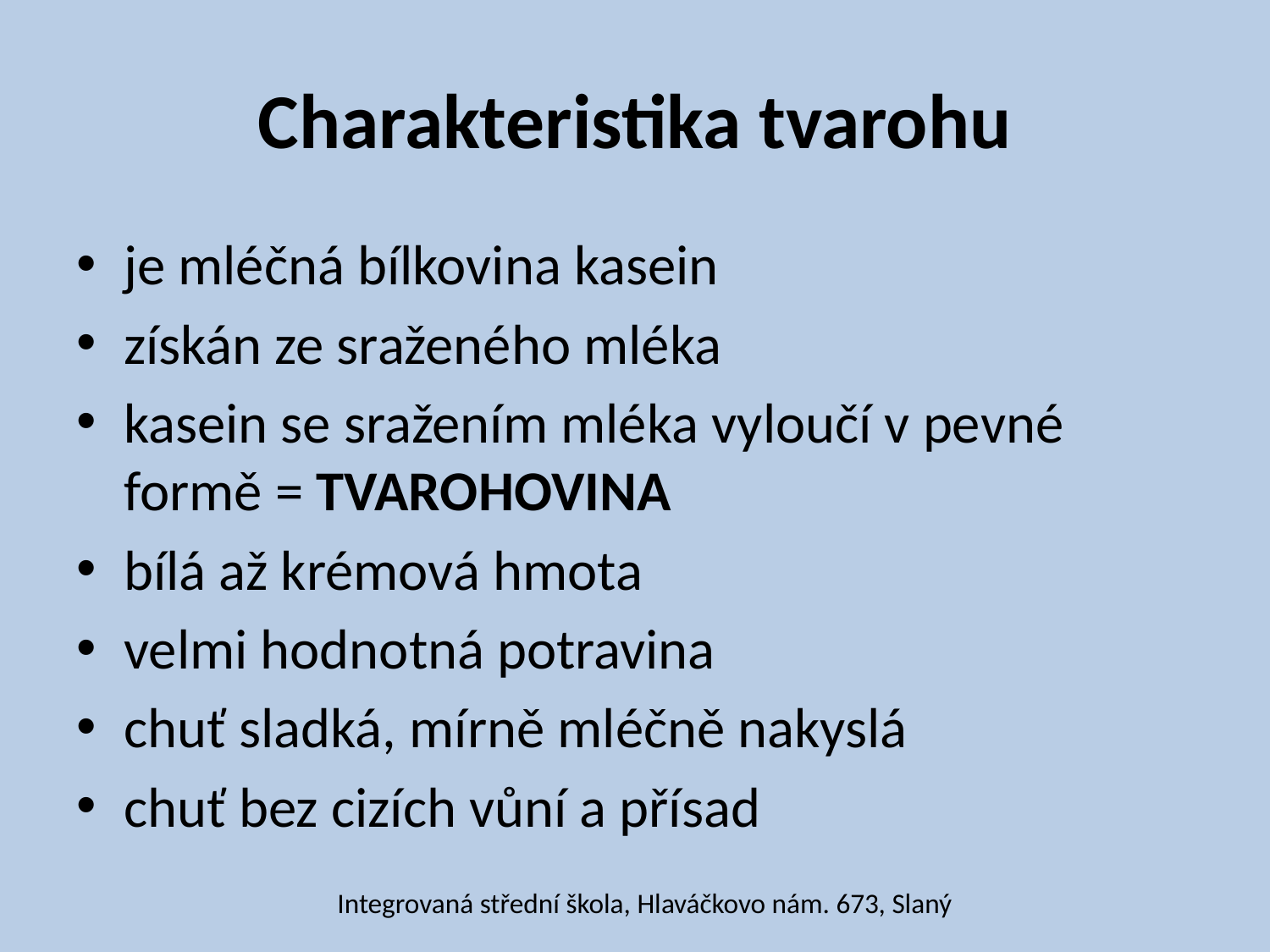

# Charakteristika tvarohu
je mléčná bílkovina kasein
získán ze sraženého mléka
kasein se sražením mléka vyloučí v pevné formě = TVAROHOVINA
bílá až krémová hmota
velmi hodnotná potravina
chuť sladká, mírně mléčně nakyslá
chuť bez cizích vůní a přísad
Integrovaná střední škola, Hlaváčkovo nám. 673, Slaný